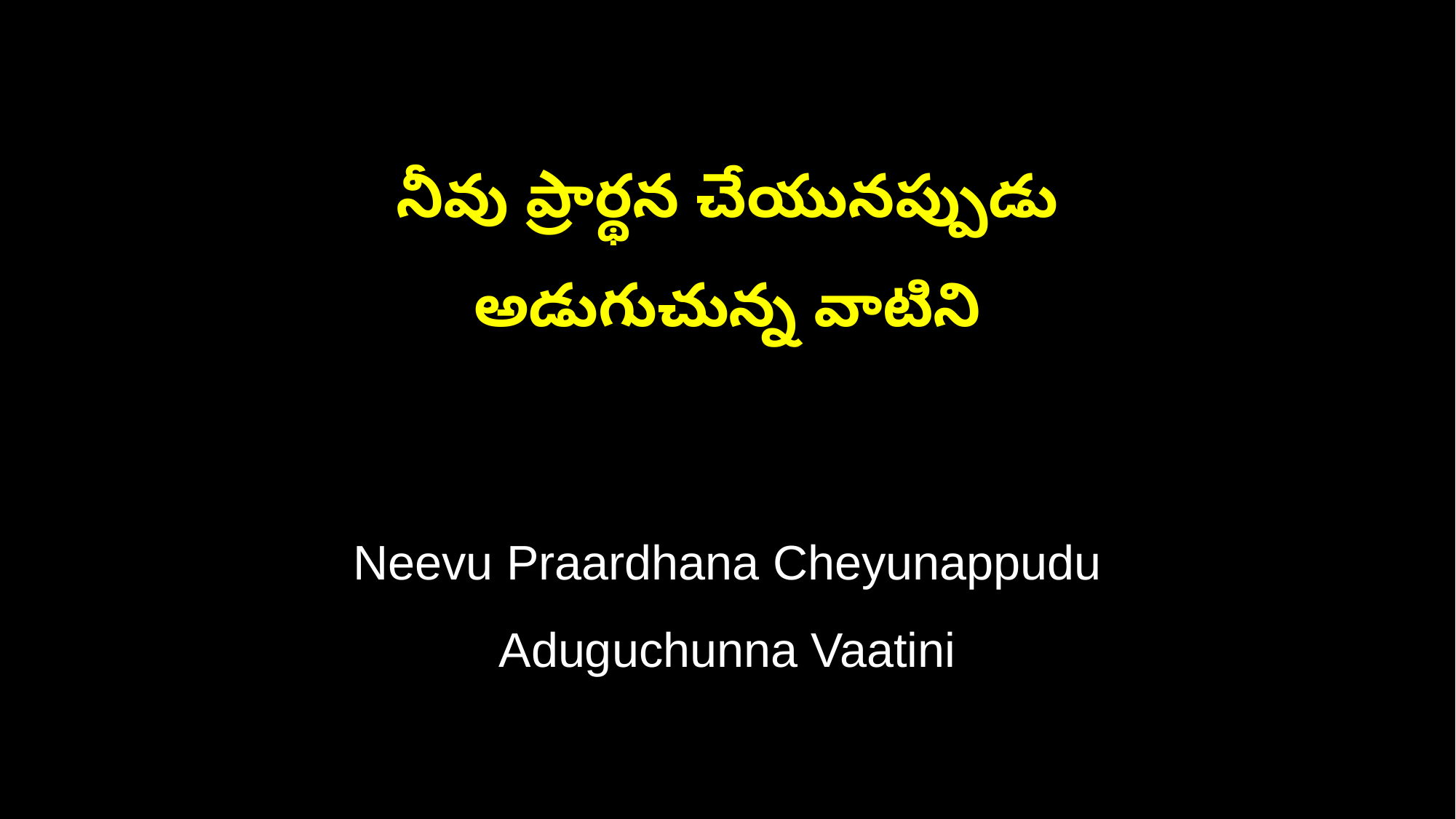

నీవు ప్రార్థన చేయునప్పుడు
అడుగుచున్న వాటిని
Neevu Praardhana Cheyunappudu
Aduguchunna Vaatini